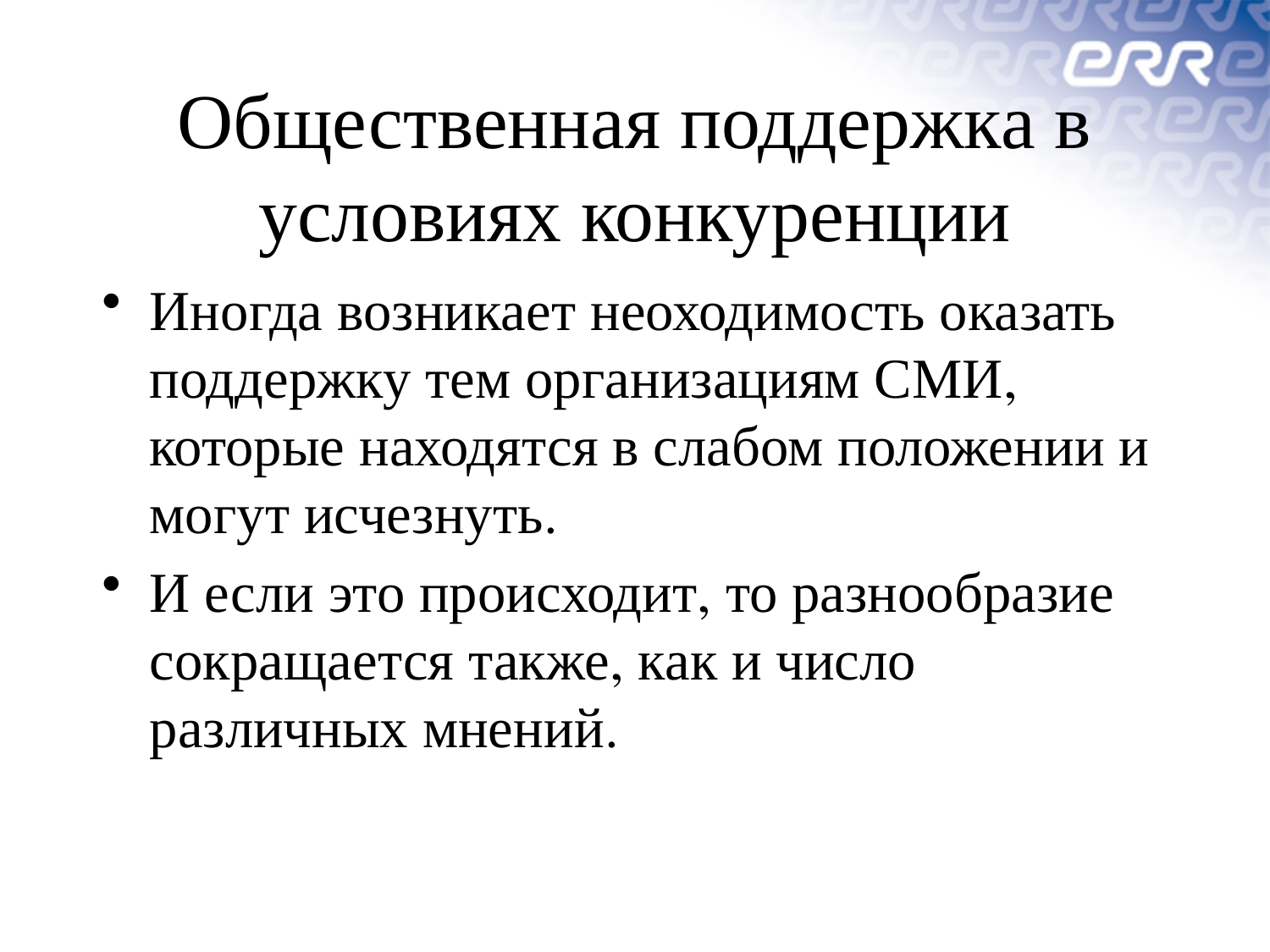

# Общественная поддержка в условиях конкуренции
Иногда возникает неоходимость оказать поддержку тем организациям СМИ, которые находятся в слабом положении и могут исчезнуть.
И если это происходит, то разнообразие сокращается также, как и число различных мнений.